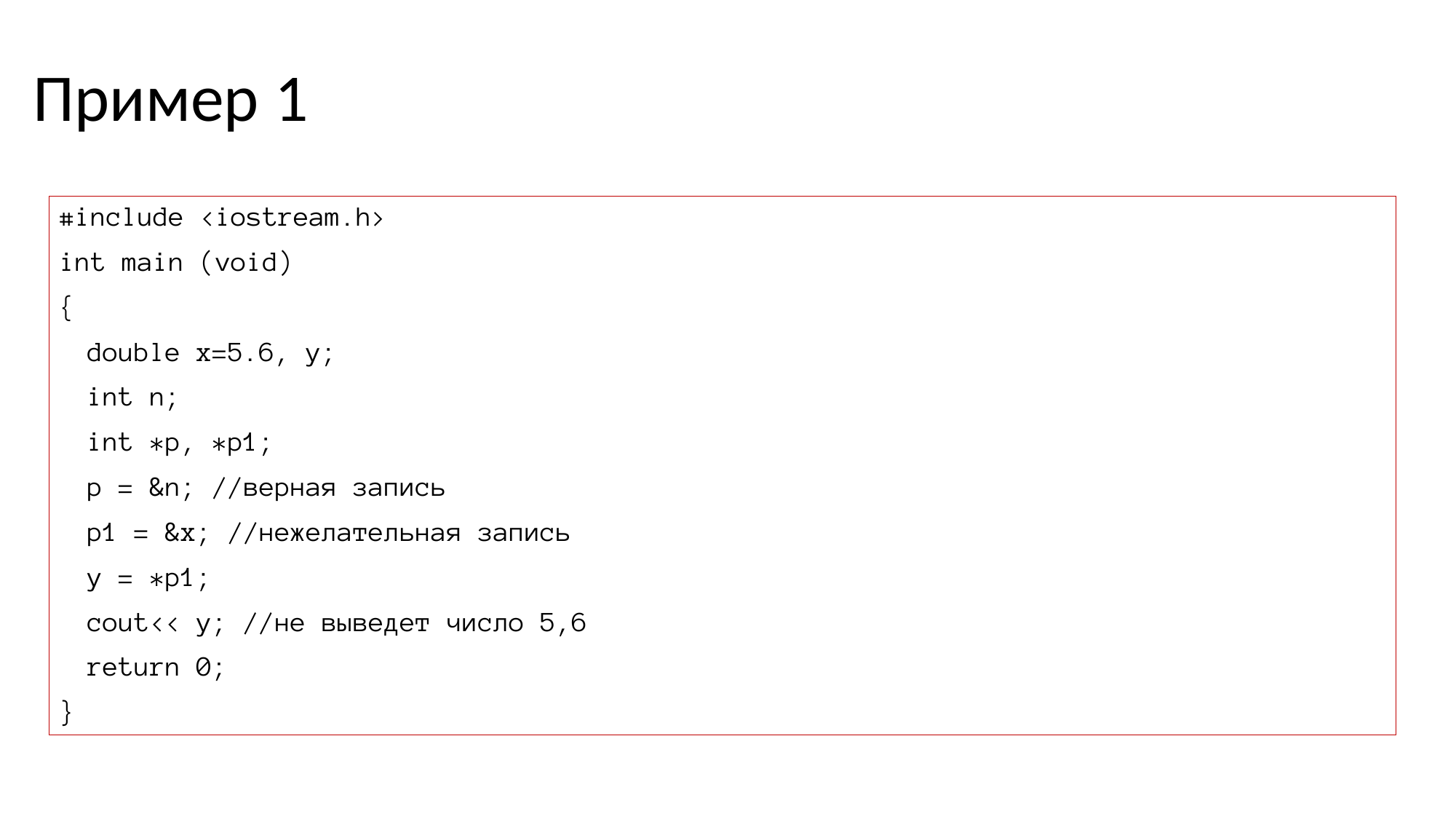

# Пример 1
#include <iostream.h>
int main (void)
{
	double x=5.6, y;
	int n;
	int *p, *p1;
	p = &n; //верная запись
	p1 = &x; //нежелательная запись
	y = *p1;
	cout<< y; //не выведет число 5,6
	return 0;
}
7